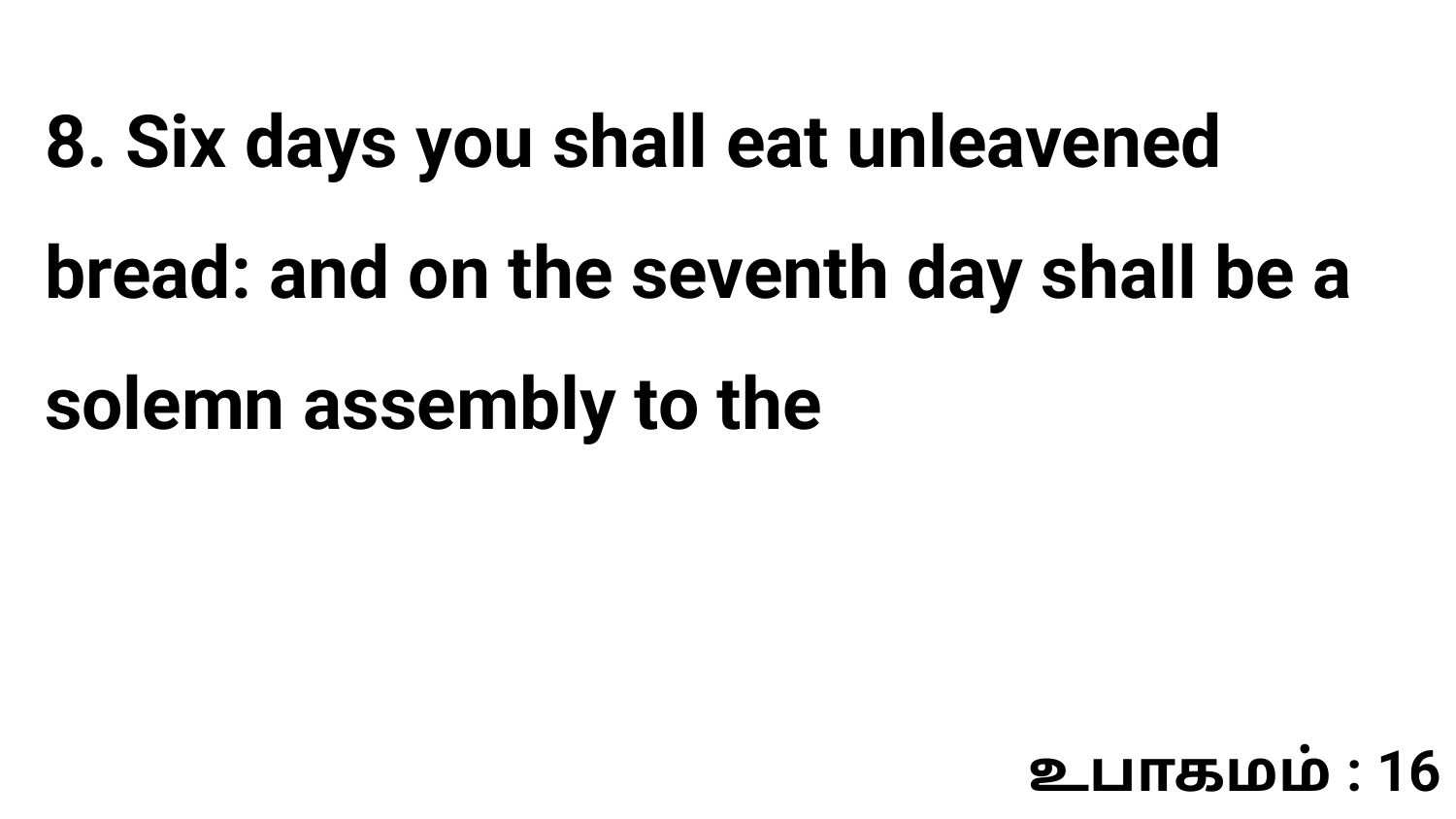

8. Six days you shall eat unleavened bread: and on the seventh day shall be a solemn assembly to the
உபாகமம் : 16